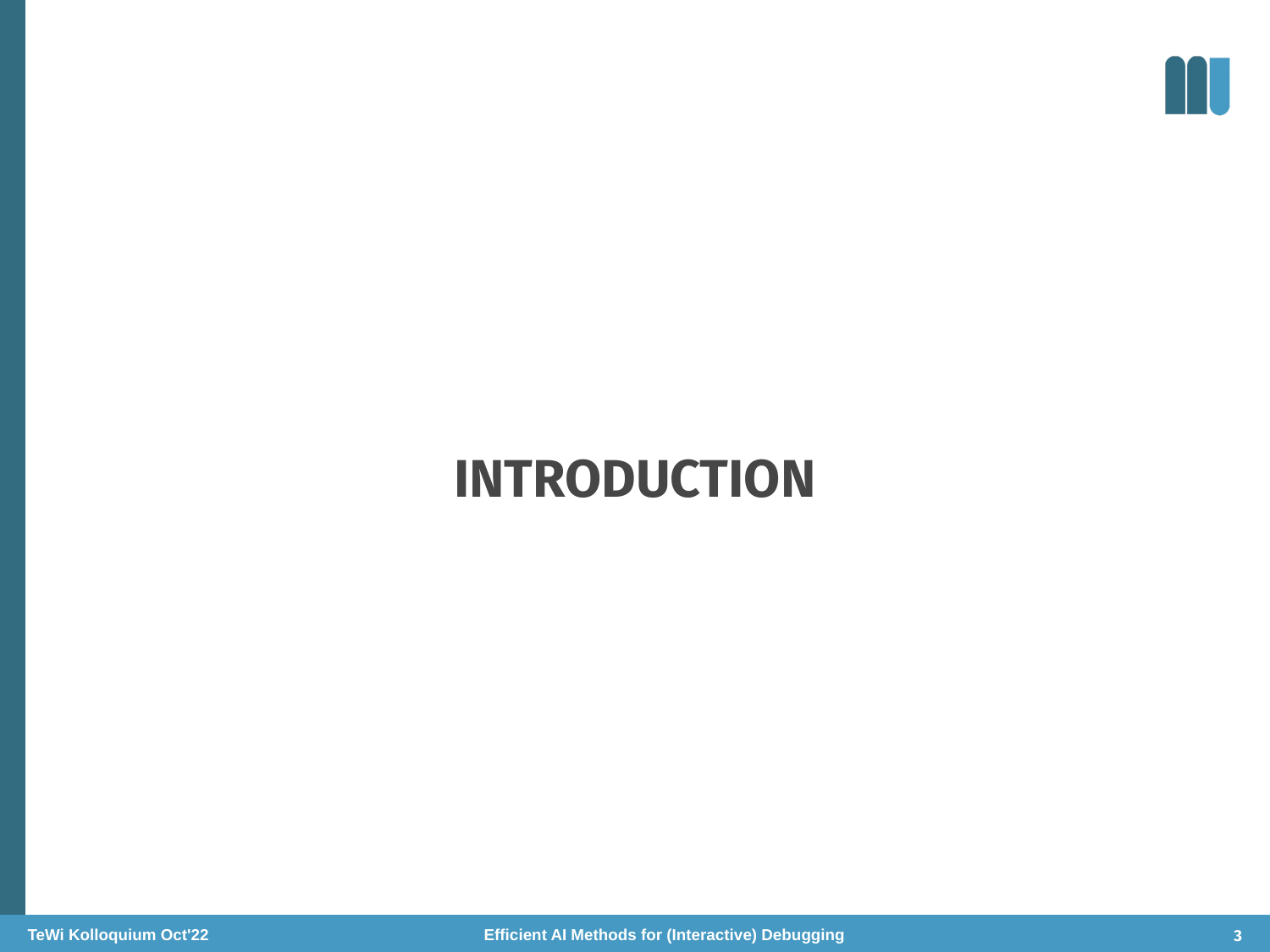

# Introduction
TeWi Kolloquium Oct'22                                                              Efficient AI Methods for (Interactive) Debugging
3